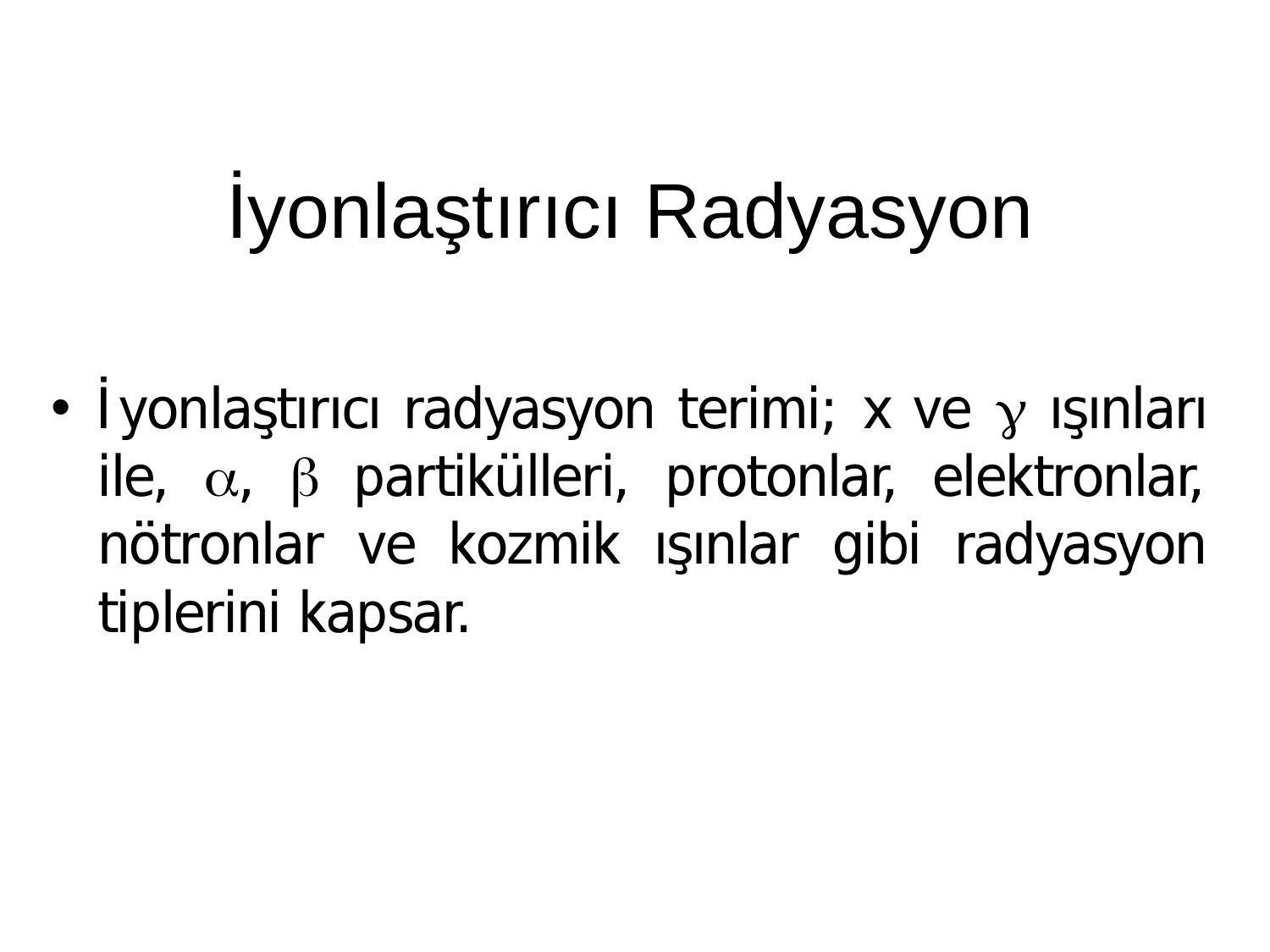

İyonlaştırıcı Radyasyon

İyonlaştırıcı radyasyon terimi; x ve γ ışınları ile, α, β partikülleri, protonlar, elektronlar, nötronlar ve kozmik ışınlar gibi radyasyon tiplerini kapsar.